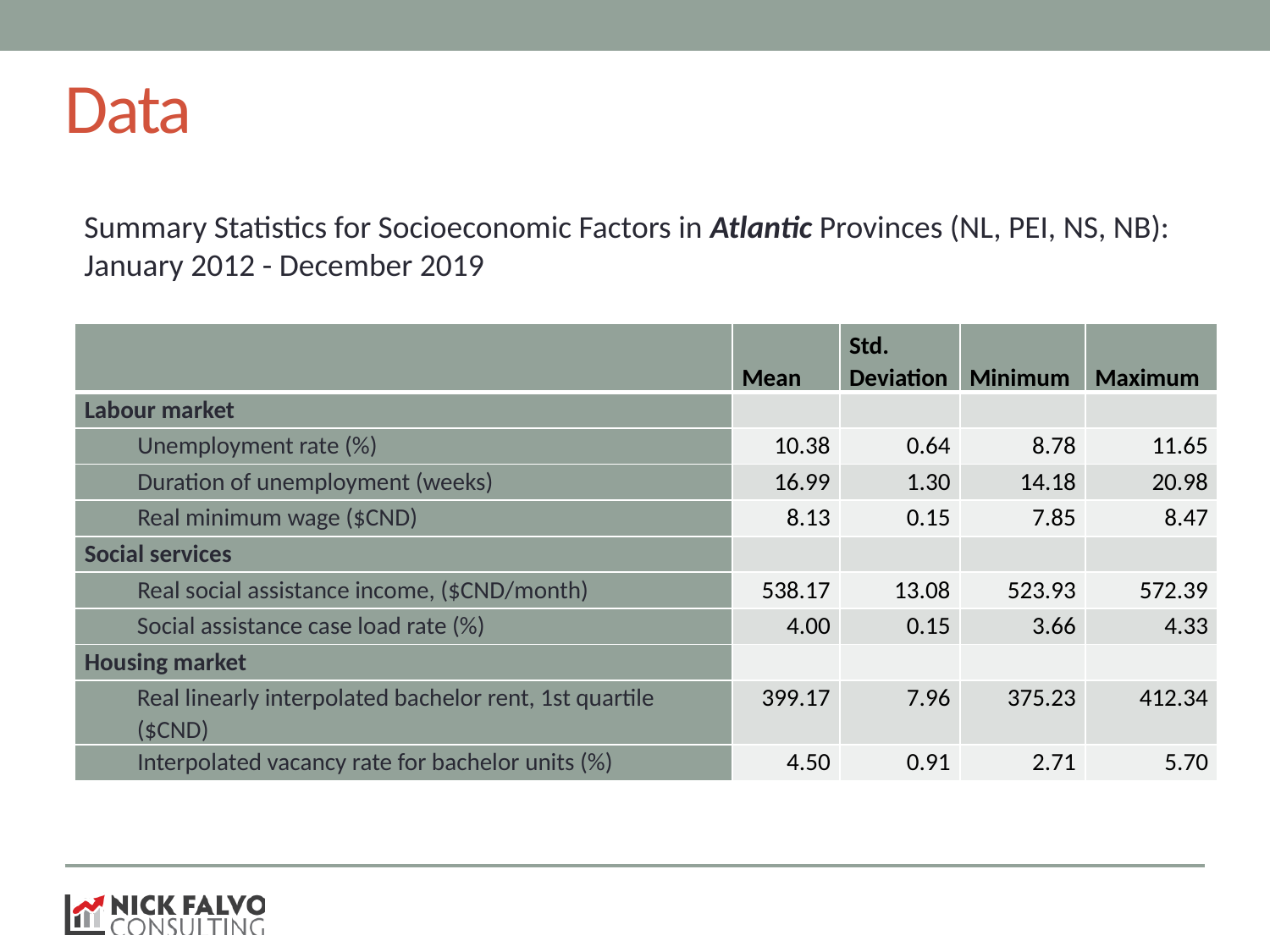

# Data
Summary Statistics for Socioeconomic Factors in Atlantic Provinces (NL, PEI, NS, NB): January 2012 - December 2019
|  | Mean | Std. Deviation | Minimum | Maximum |
| --- | --- | --- | --- | --- |
| Labour market |  |  |  |  |
| Unemployment rate (%) | 10.38 | 0.64 | 8.78 | 11.65 |
| Duration of unemployment (weeks) | 16.99 | 1.30 | 14.18 | 20.98 |
| Real minimum wage ($CND) | 8.13 | 0.15 | 7.85 | 8.47 |
| Social services |  |  |  |  |
| Real social assistance income, ($CND/month) | 538.17 | 13.08 | 523.93 | 572.39 |
| Social assistance case load rate (%) | 4.00 | 0.15 | 3.66 | 4.33 |
| Housing market |  |  |  |  |
| Real linearly interpolated bachelor rent, 1st quartile ($CND) | 399.17 | 7.96 | 375.23 | 412.34 |
| Interpolated vacancy rate for bachelor units (%) | 4.50 | 0.91 | 2.71 | 5.70 |